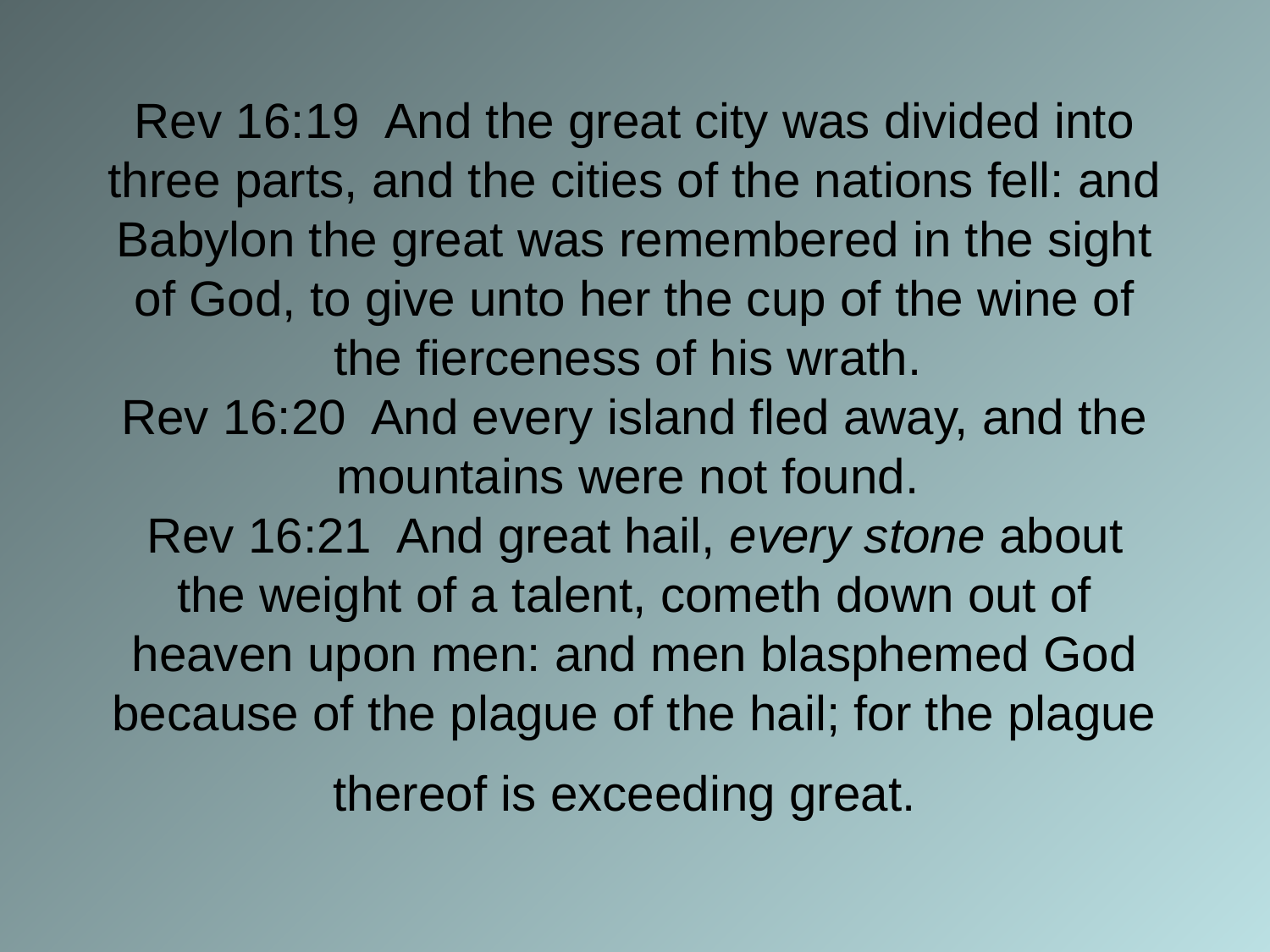

# Rev 16:19  And the great city was divided into three parts, and the cities of the nations fell: and Babylon the great was remembered in the sight of God, to give unto her the cup of the wine of the fierceness of his wrath. Rev 16:20  And every island fled away, and the mountains were not found. Rev 16:21  And great hail, every stone about the weight of a talent, cometh down out of heaven upon men: and men blasphemed God because of the plague of the hail; for the plague thereof is exceeding great.